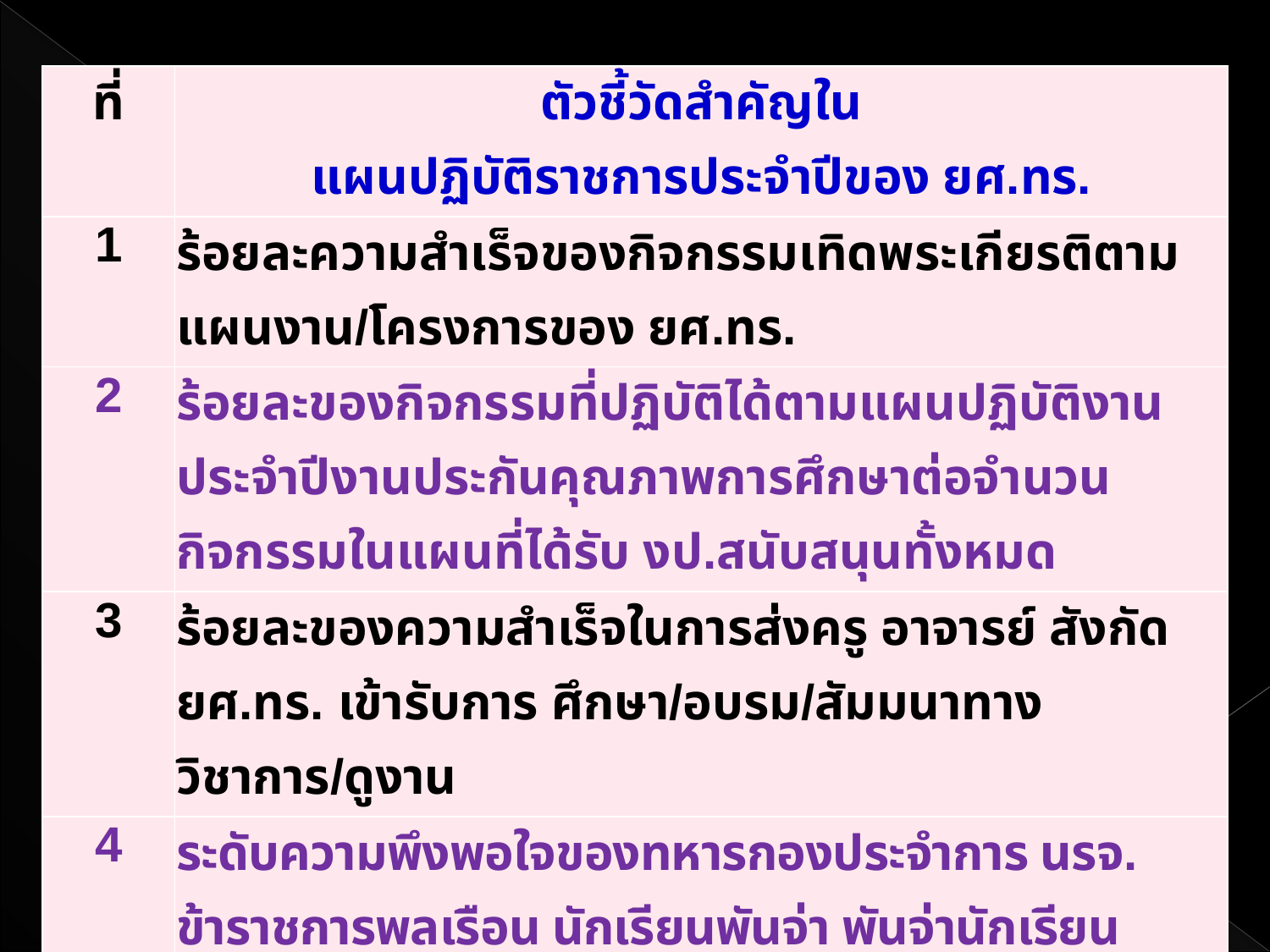

| ที่ | ตัวชี้วัดสำคัญใน แผนปฏิบัติราชการประจำปีของ ยศ.ทร. |
| --- | --- |
| 1 | ร้อยละความสำเร็จของกิจกรรมเทิดพระเกียรติตามแผนงาน/โครงการของ ยศ.ทร. |
| 2 | ร้อยละของกิจกรรมที่ปฏิบัติได้ตามแผนปฏิบัติงานประจำปีงานประกันคุณภาพการศึกษาต่อจำนวนกิจกรรมในแผนที่ได้รับ งป.สนับสนุนทั้งหมด |
| 3 | ร้อยละของความสำเร็จในการส่งครู อาจารย์ สังกัด ยศ.ทร. เข้ารับการ ศึกษา/อบรม/สัมมนาทางวิชาการ/ดูงาน |
| 4 | ระดับความพึงพอใจของทหารกองประจำการ นรจ. ข้าราชการพลเรือน นักเรียนพันจ่า พันจ่านักเรียน นทน. และนักศึกษาที่เข้ารับการศึกษา/ฝึกอบรมในแต่ละหลักสูตร |
| 5 | ระดับความพึงพอใจของผู้เข้ารับการอบรมต่อการให้การอบรมภาษาต่างประเทศ |
18/05/61
15
น.อ.หญิง ชมภู  พัฒนพงษ์ นปก.ฯ ช่วย สน.เสธ.ยศ.ทร. โทร. 53659